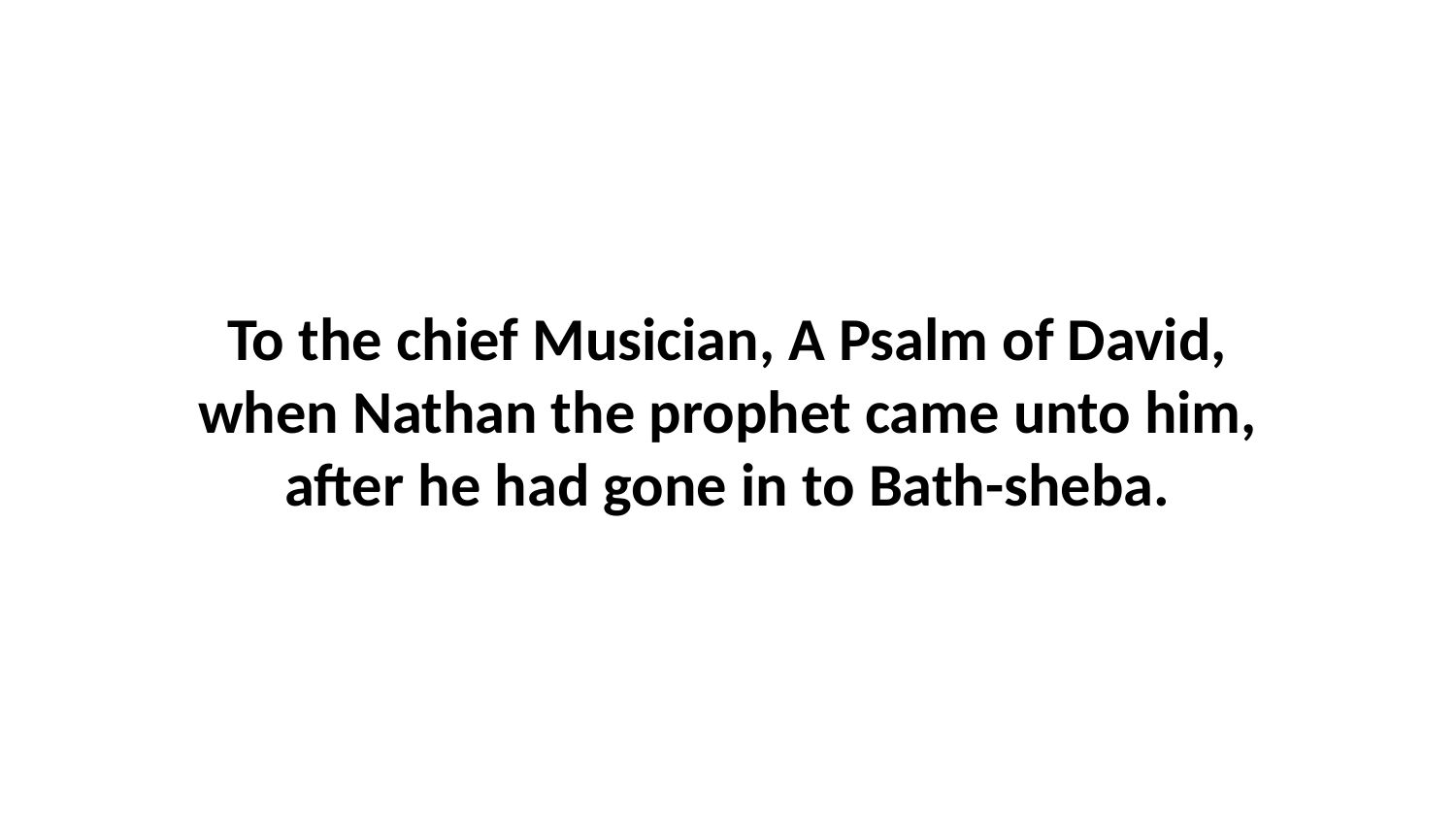

To the chief Musician, A Psalm of David, when Nathan the prophet came unto him, after he had gone in to Bath-sheba.